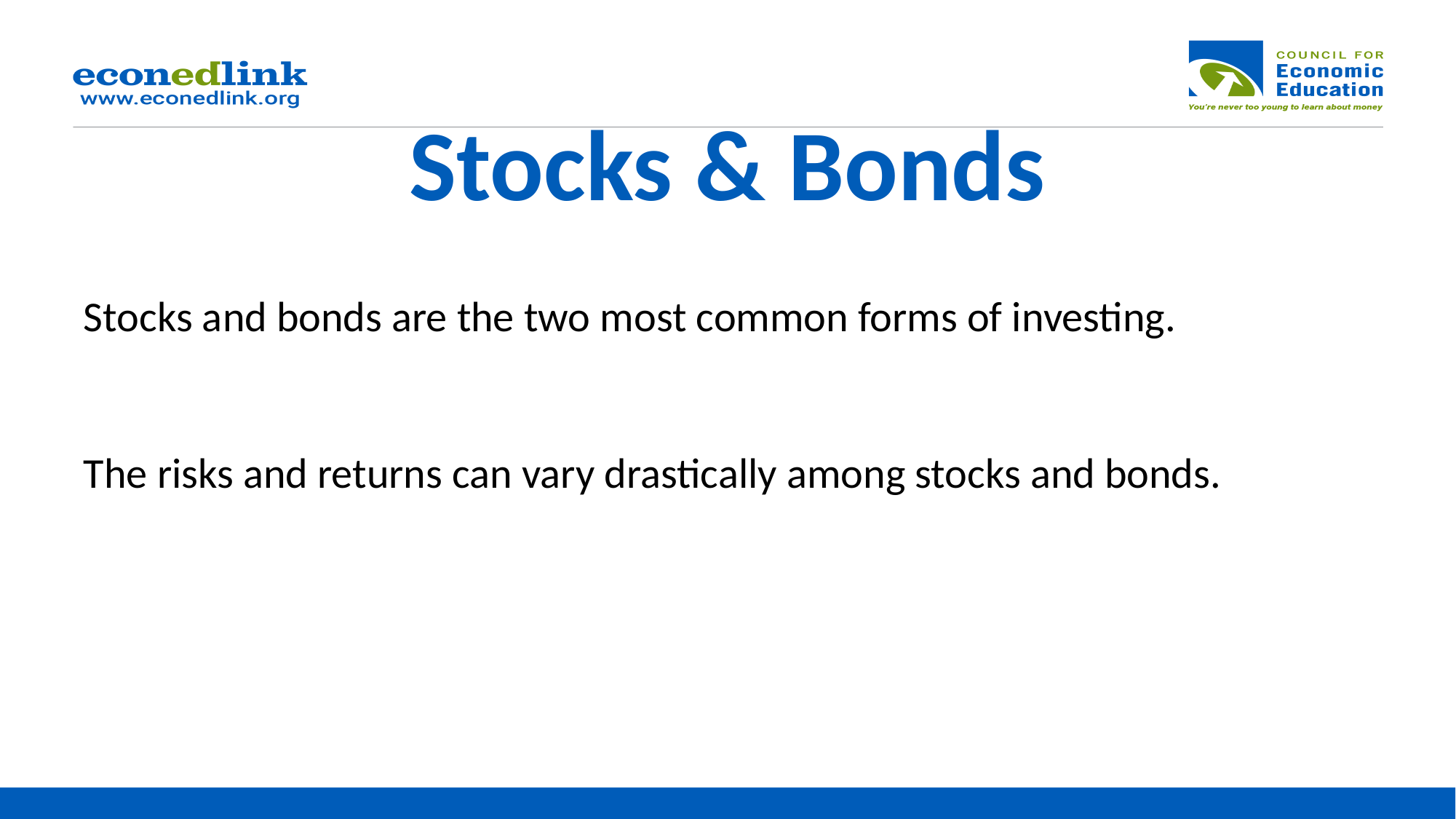

# Stocks & Bonds
Stocks and bonds are the two most common forms of investing.

The risks and returns can vary drastically among stocks and bonds.